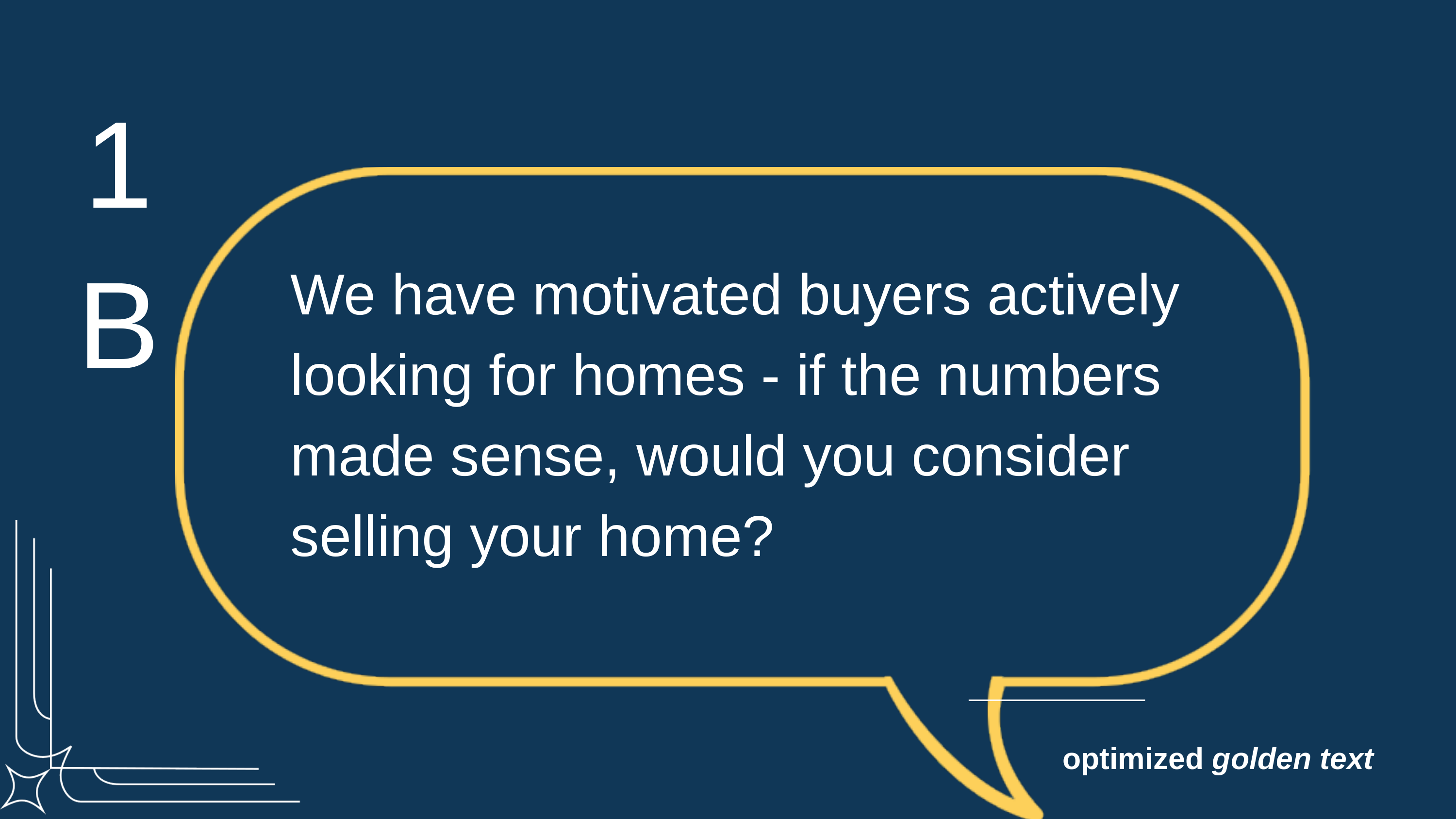

1B

We have motivated buyers actively looking for homes - if the numbers made sense, would you consider selling your home?

optimized golden text